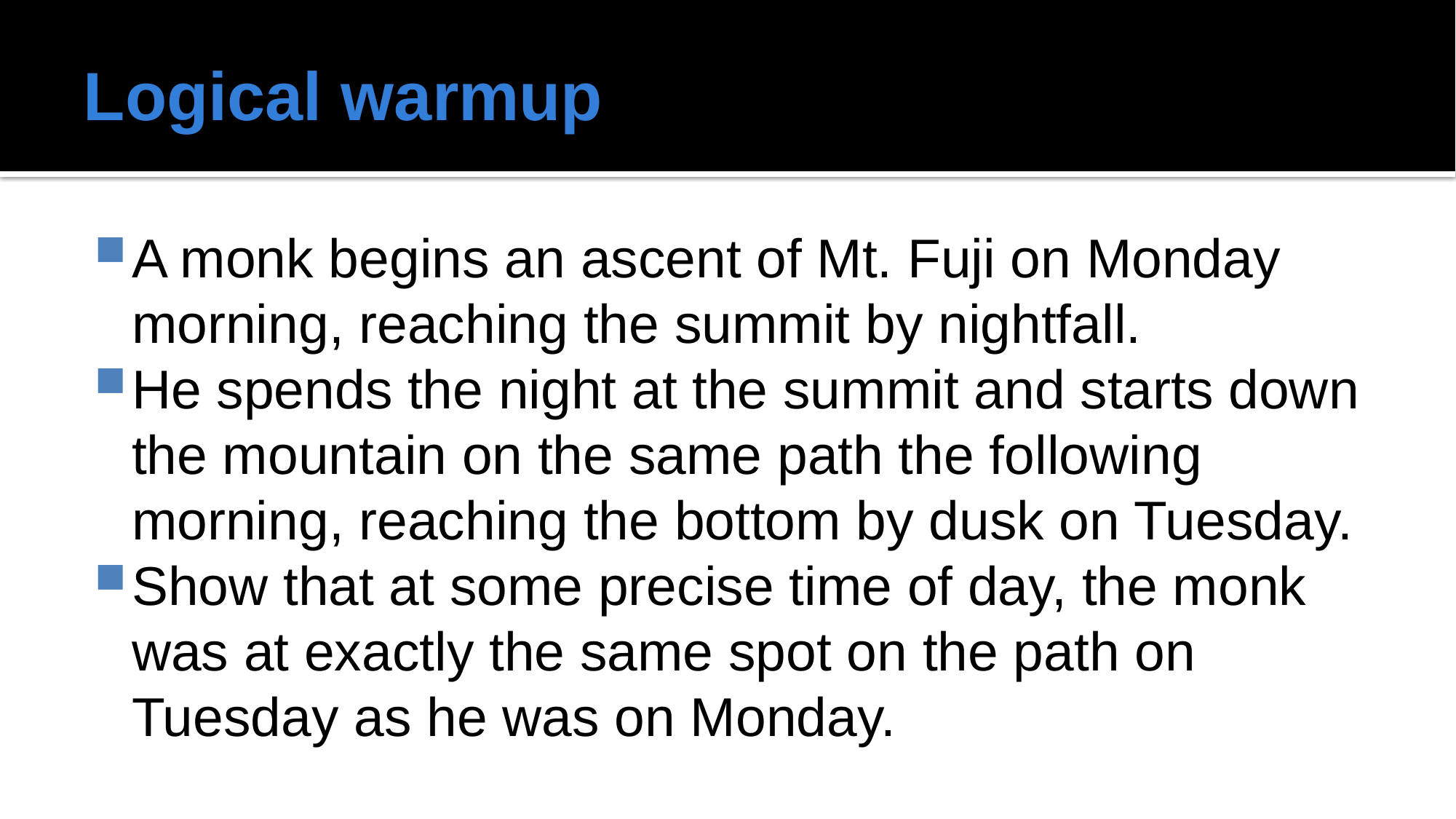

# Logical warmup
A monk begins an ascent of Mt. Fuji on Monday morning, reaching the summit by nightfall.
He spends the night at the summit and starts down the mountain on the same path the following morning, reaching the bottom by dusk on Tuesday.
Show that at some precise time of day, the monk was at exactly the same spot on the path on Tuesday as he was on Monday.